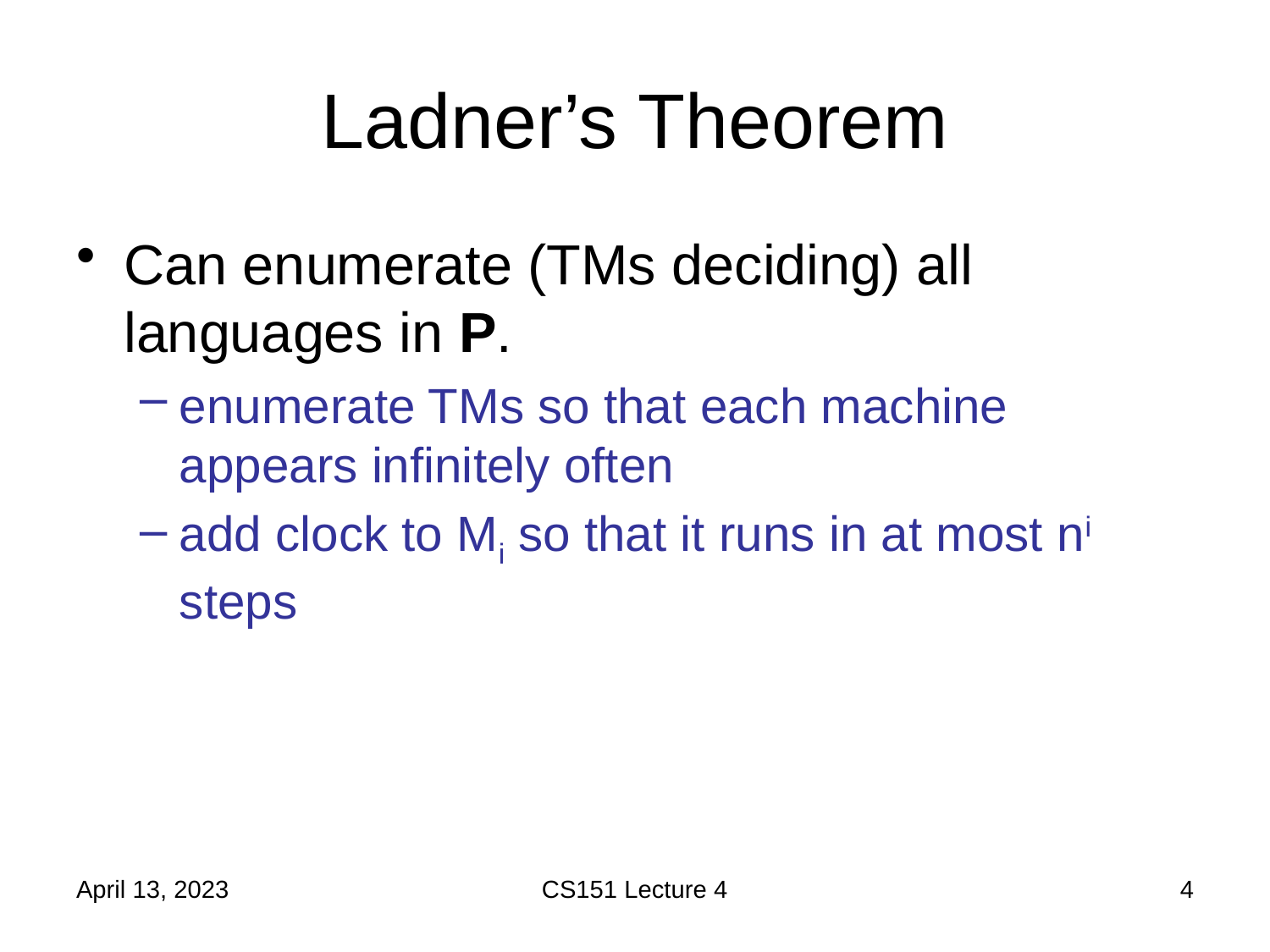

# Ladner’s Theorem
Can enumerate (TMs deciding) all languages in P.
enumerate TMs so that each machine appears infinitely often
add clock to Mi so that it runs in at most ni steps
April 13, 2023
CS151 Lecture 4
4